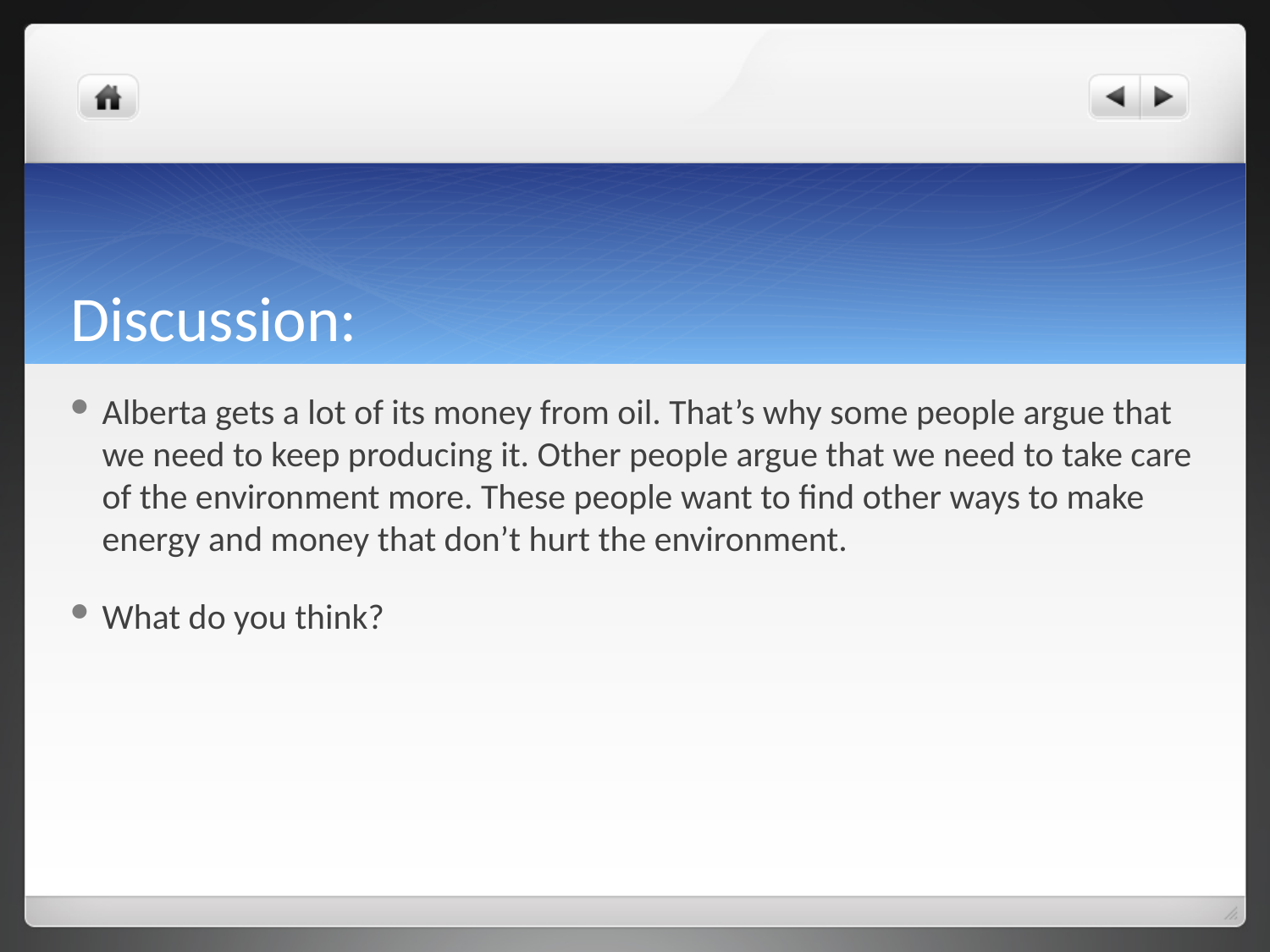

# Discussion:
Alberta gets a lot of its money from oil. That’s why some people argue that we need to keep producing it. Other people argue that we need to take care of the environment more. These people want to find other ways to make energy and money that don’t hurt the environment.
What do you think?